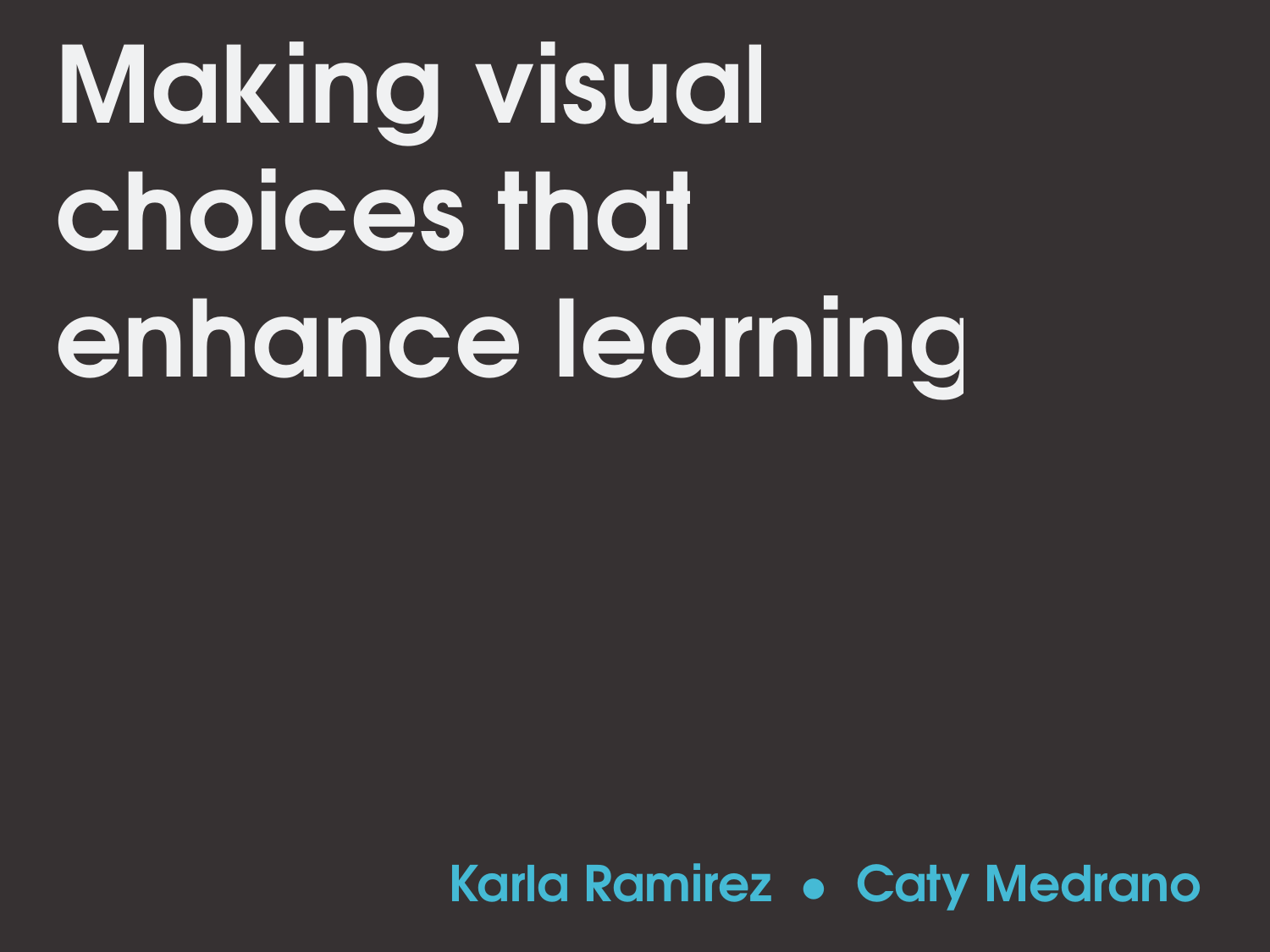

# Making visual choices that enhance learning
Karla Ramirez  •  Caty Medrano